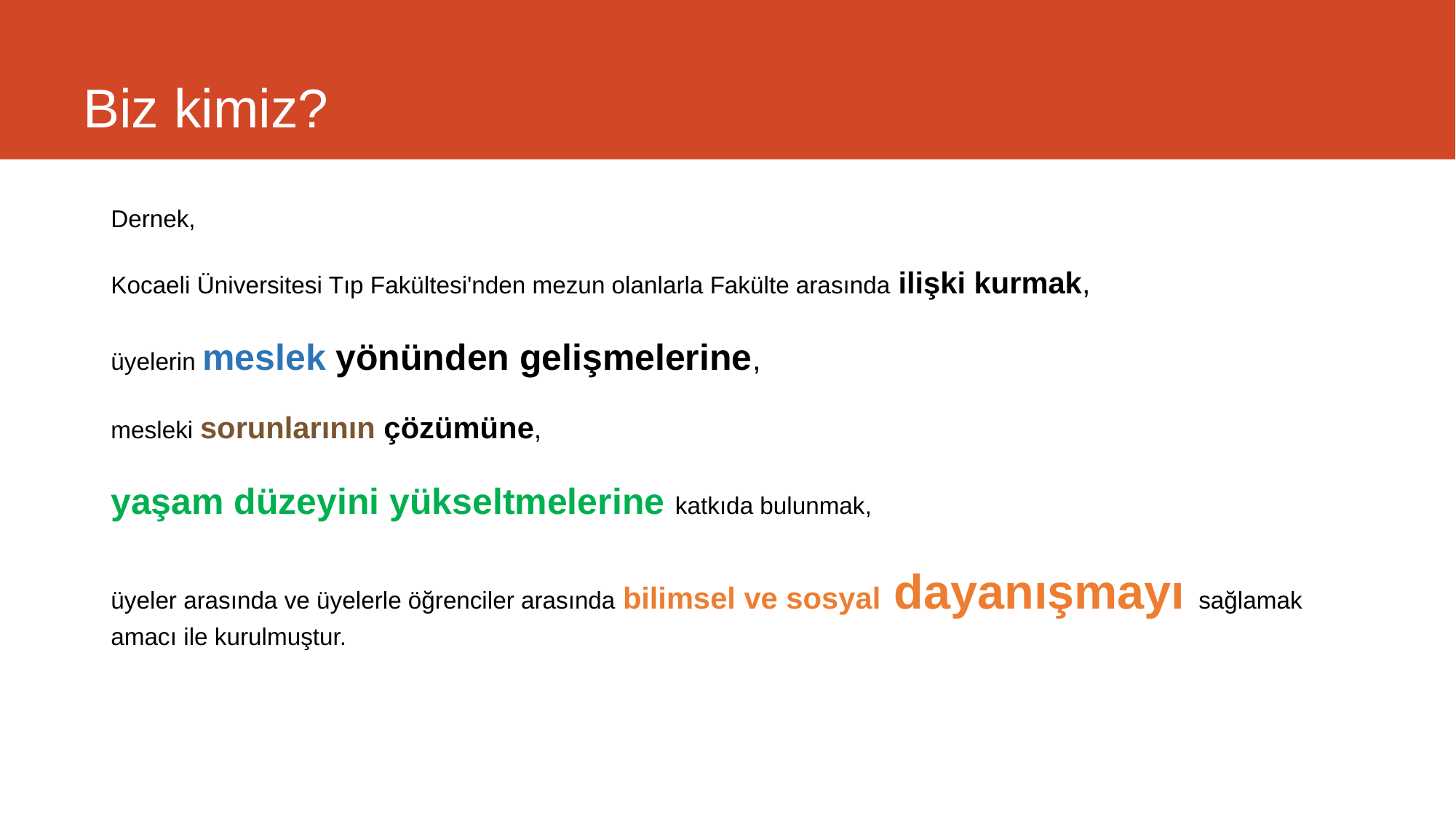

# Biz kimiz?
Dernek,
Kocaeli Üniversitesi Tıp Fakültesi'nden mezun olanlarla Fakülte arasında ilişki kurmak,
üyelerin meslek yönünden gelişmelerine,
mesleki sorunlarının çözümüne,
yaşam düzeyini yükseltmelerine katkıda bulunmak,
üyeler arasında ve üyelerle öğrenciler arasında bilimsel ve sosyal dayanışmayı sağlamak amacı ile kurulmuştur.